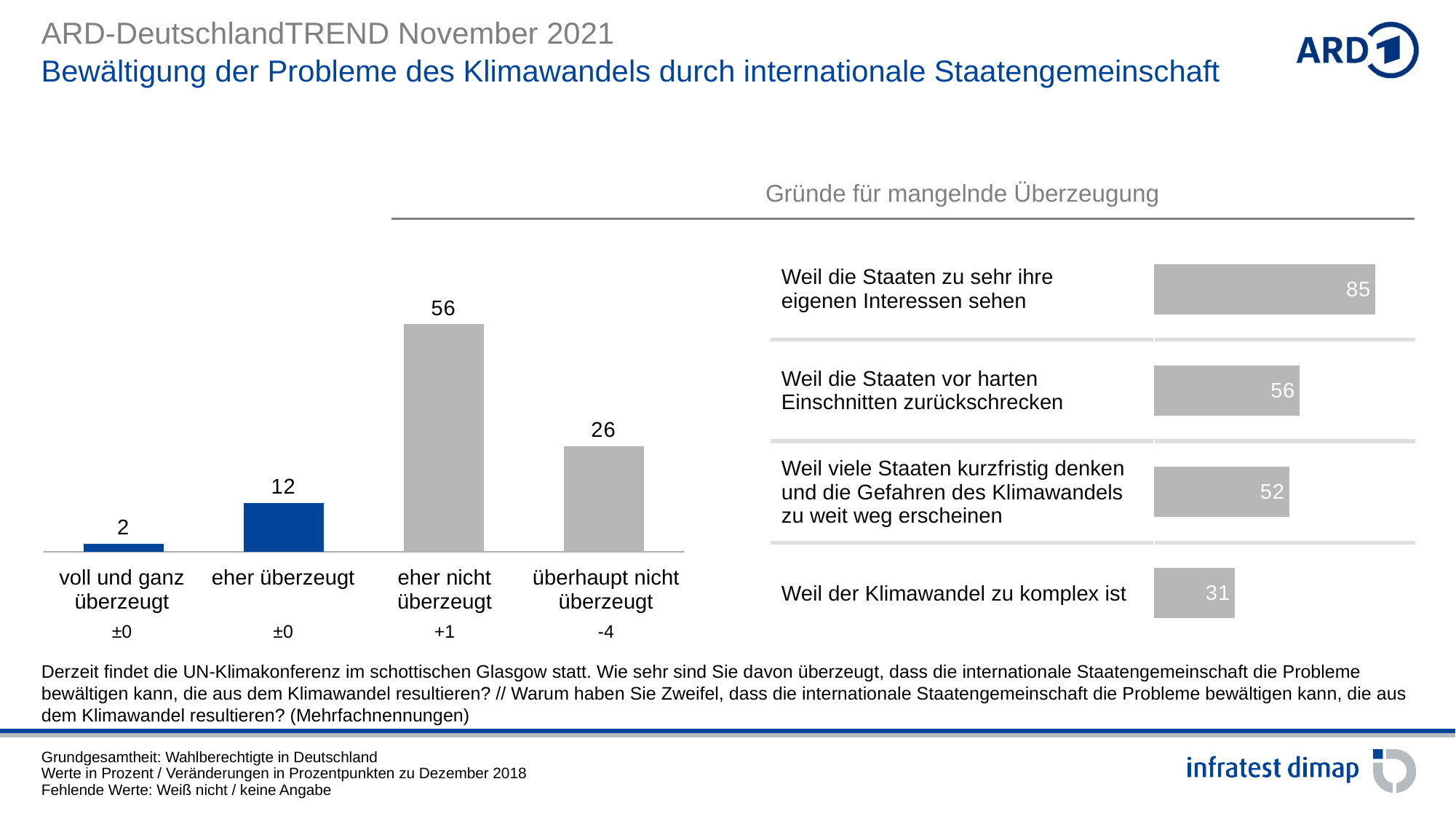

Bewältigung der Probleme des Klimawandels durch internationale Staatengemeinschaft
| Gründe für mangelnde Überzeugung |
| --- |

### Chart

| Category | Gesamt |
|---|---|
| sehr zufrieden | 2.0 |
| zufrieden | 12.0 |
| weniger zufrieden | 56.0 |
| gar nicht zufrieden | 26.0 |

### Chart

| Category |
|---|
| Weil die Staaten zu sehr ihre eigenen Interessen sehen |  |
| --- | --- |
| Weil die Staaten vor harten Einschnitten zurückschrecken |  |
| Weil viele Staaten kurzfristig denken und die Gefahren des Klimawandels zu weit weg erscheinen |  |
| Weil der Klimawandel zu komplex ist |  |

### Chart

| Category | sehr zufrieden / zufrieden |
|---|---|
| voll und ganz überzeugt | eher überzeugt | eher nicht überzeugt | überhaupt nicht überzeugt |
| --- | --- | --- | --- |
| ±0 | ±0 | +1 | -4 |
Derzeit findet die UN-Klimakonferenz im schottischen Glasgow statt. Wie sehr sind Sie davon überzeugt, dass die internationale Staatengemeinschaft die Probleme bewältigen kann, die aus dem Klimawandel resultieren? // Warum haben Sie Zweifel, dass die internationale Staatengemeinschaft die Probleme bewältigen kann, die aus dem Klimawandel resultieren? (Mehrfachnennungen)
Grundgesamtheit: Wahlberechtigte in Deutschland
Werte in Prozent / Veränderungen in Prozentpunkten zu Dezember 2018
Fehlende Werte: Weiß nicht / keine Angabe